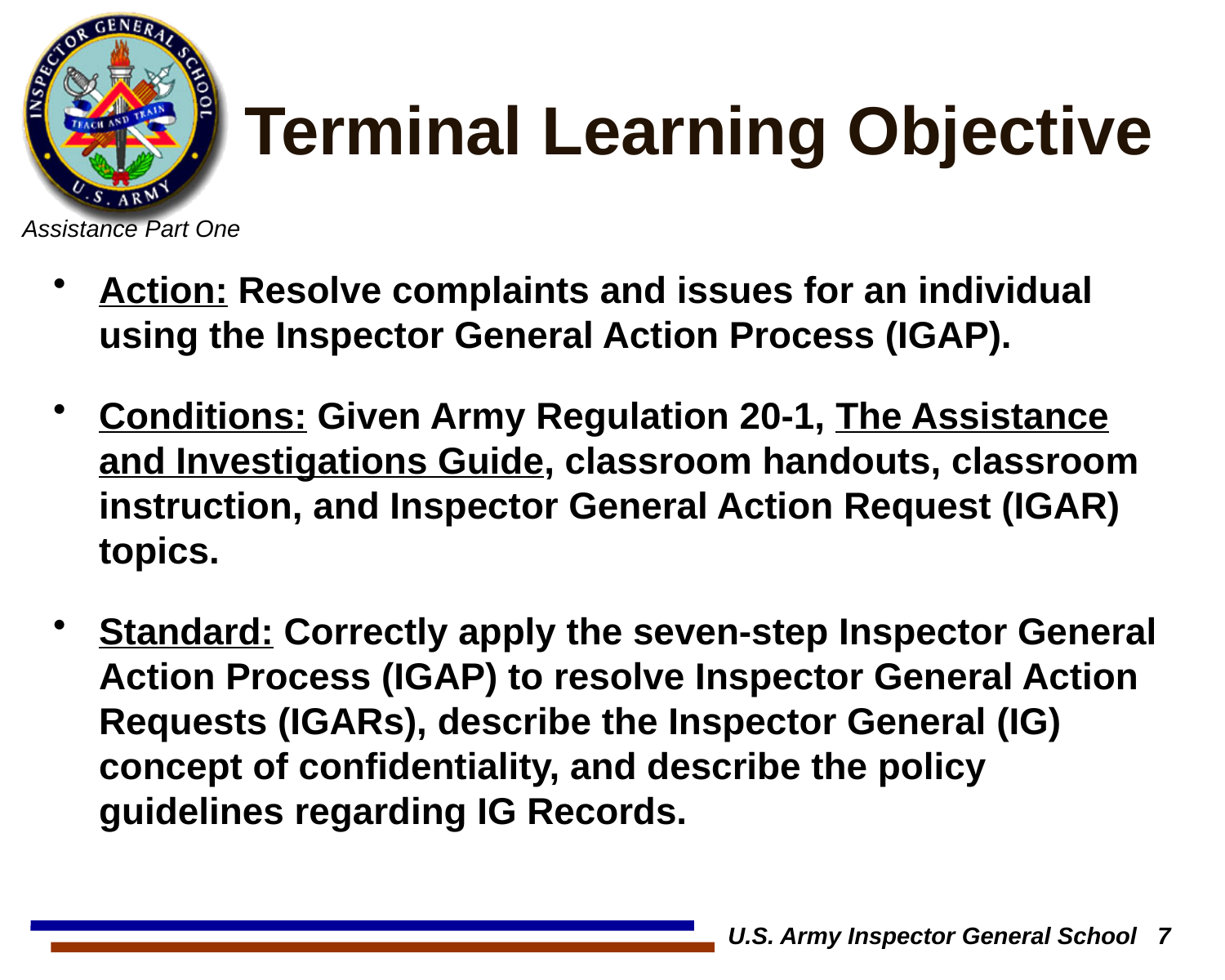

# Terminal Learning Objective
Action: Resolve complaints and issues for an individual using the Inspector General Action Process (IGAP).

Conditions: Given Army Regulation 20-1, The Assistance and Investigations Guide, classroom handouts, classroom instruction, and Inspector General Action Request (IGAR) topics.

Standard: Correctly apply the seven-step Inspector General Action Process (IGAP) to resolve Inspector General Action Requests (IGARs), describe the Inspector General (IG) concept of confidentiality, and describe the policy guidelines regarding IG Records.

U.S. Army Inspector General School   7